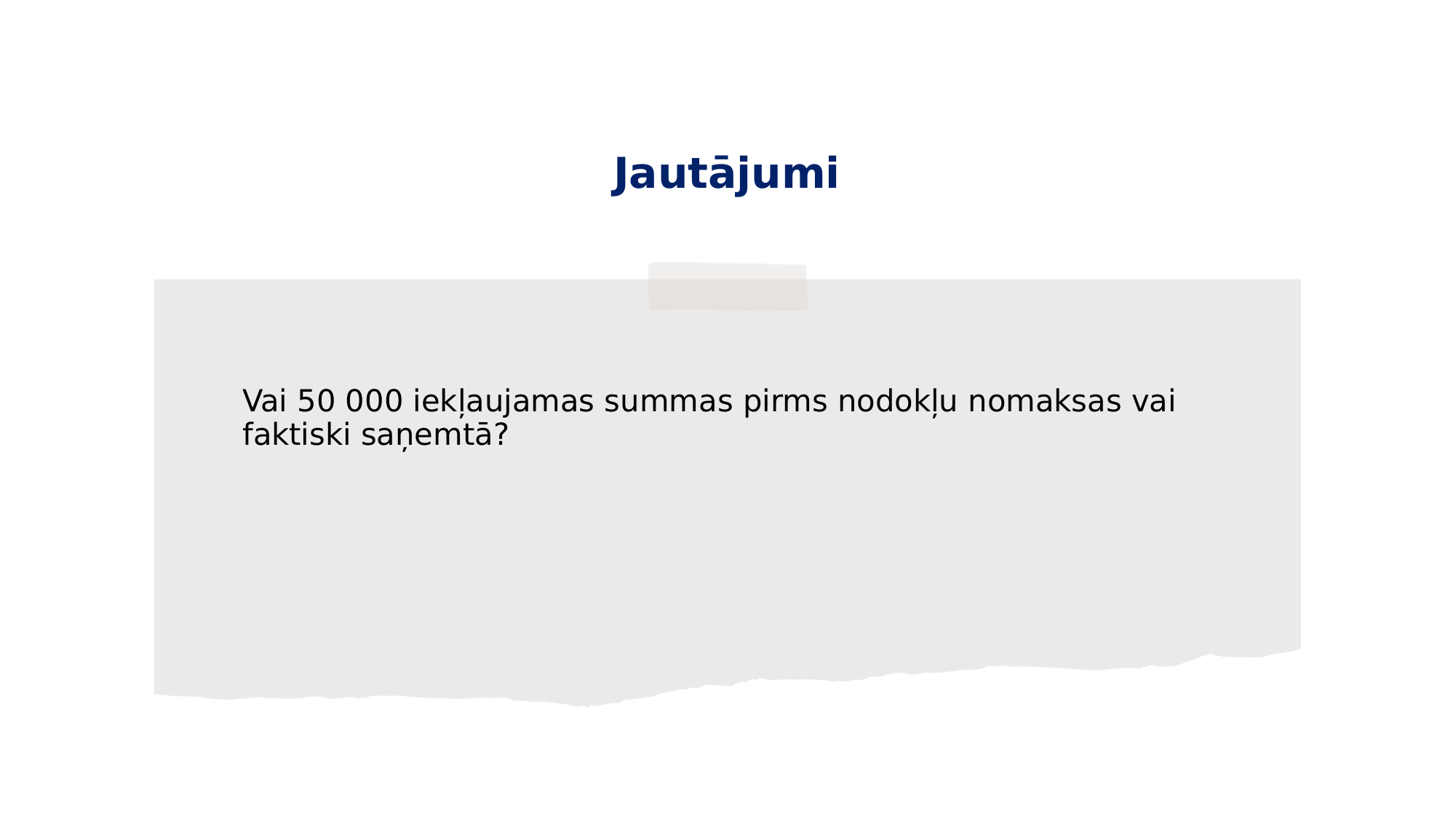

# Jautājumi

Vai 50 000 iekļaujamas summas pirms nodokļu nomaksas vai faktiski saņemtā?